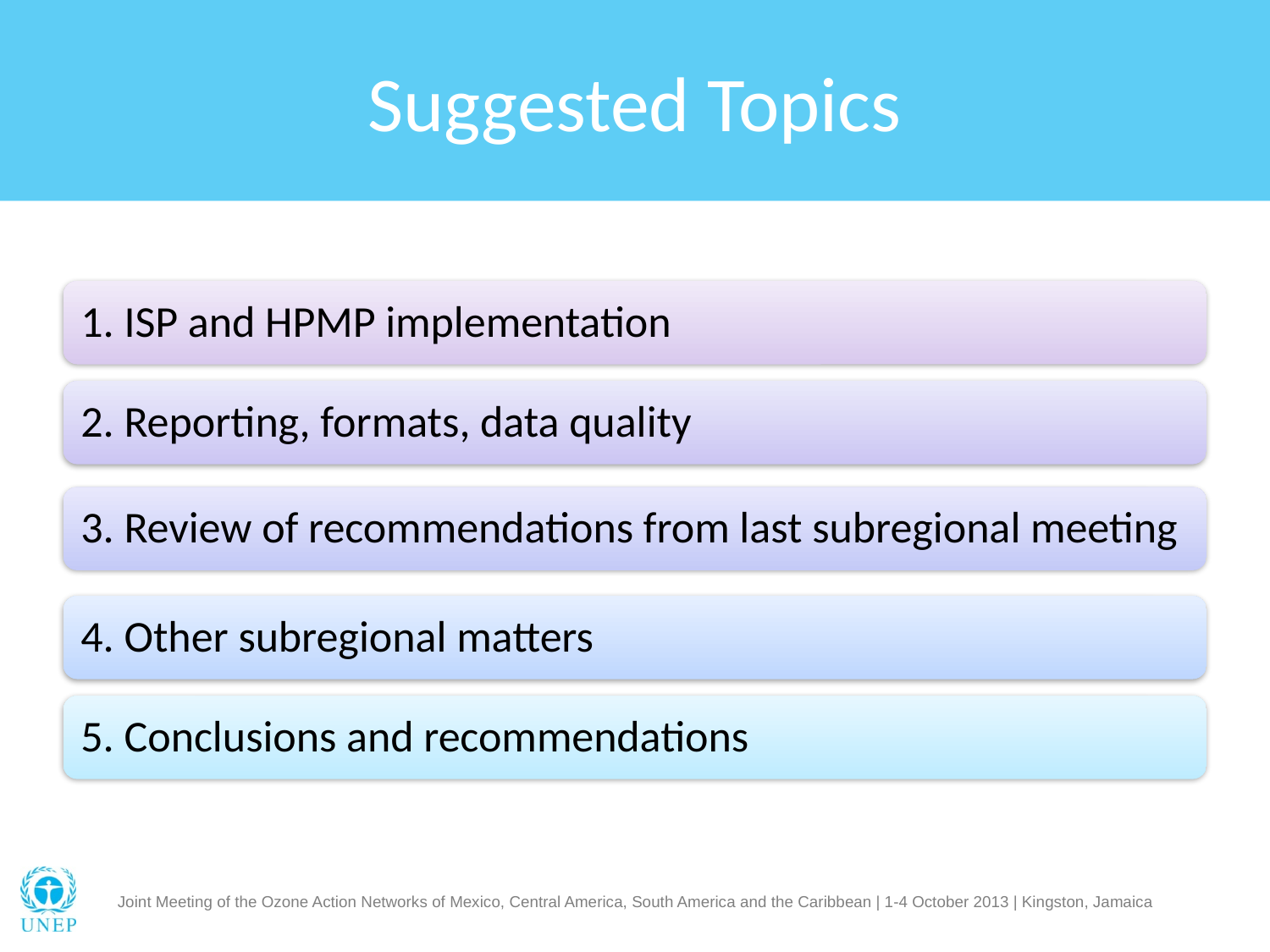

# Suggested Topics
1. ISP and HPMP implementation
2. Reporting, formats, data quality
3. Review of recommendations from last subregional meeting
4. Other subregional matters
5. Conclusions and recommendations